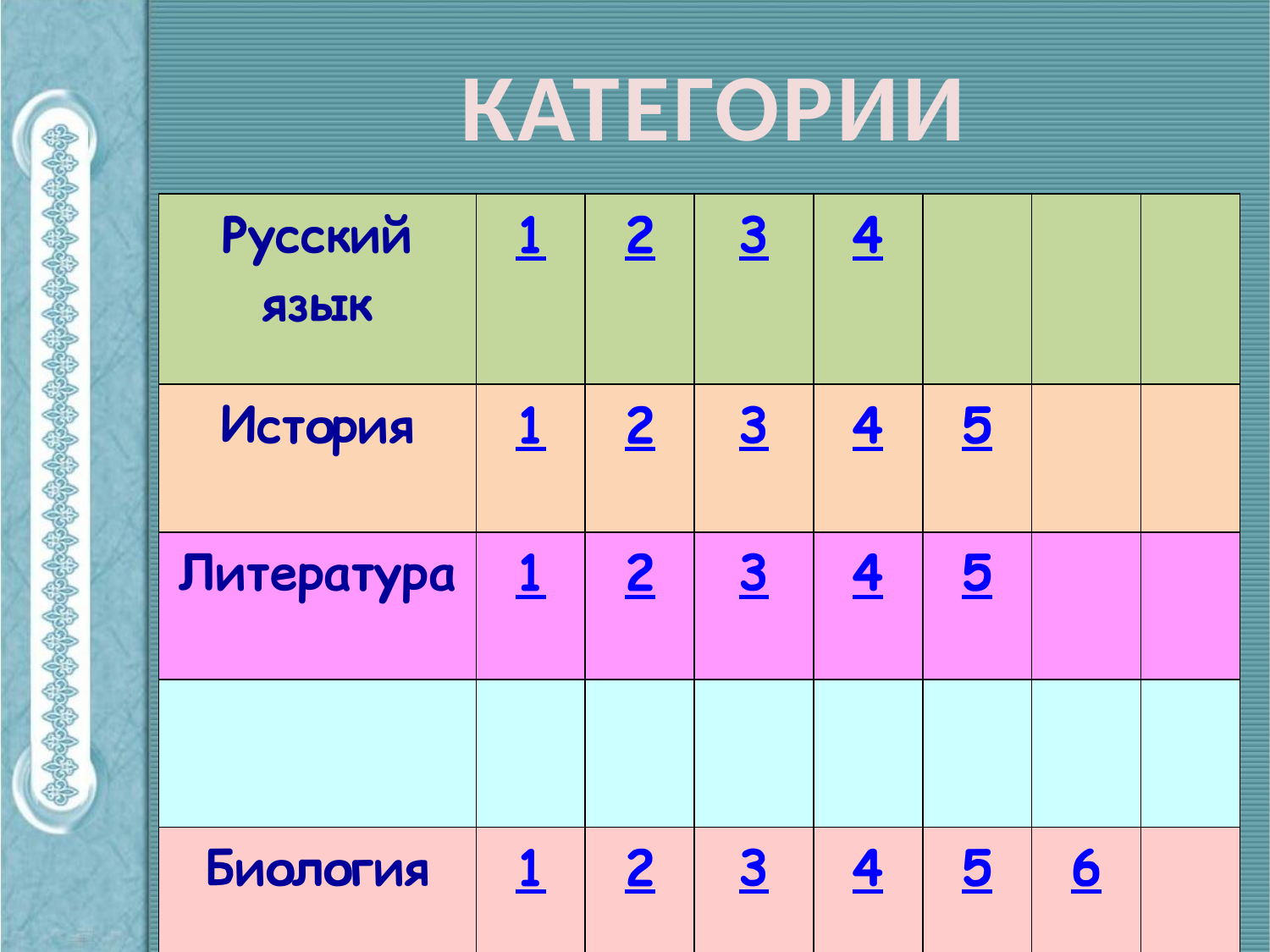

КАТЕГОРИИ
| Русский язык | 1 | 2 | 3 | 4 |  |  |  |
| --- | --- | --- | --- | --- | --- | --- | --- |
| История | 1 | 2 | 3 | 4 | 5 |  |  |
| Литература | 1 | 2 | 3 | 4 | 5 |  |  |
|  |  |  |  |  |  |  |  |
| Биология | 1 | 2 | 3 | 4 | 5 | 6 |  |